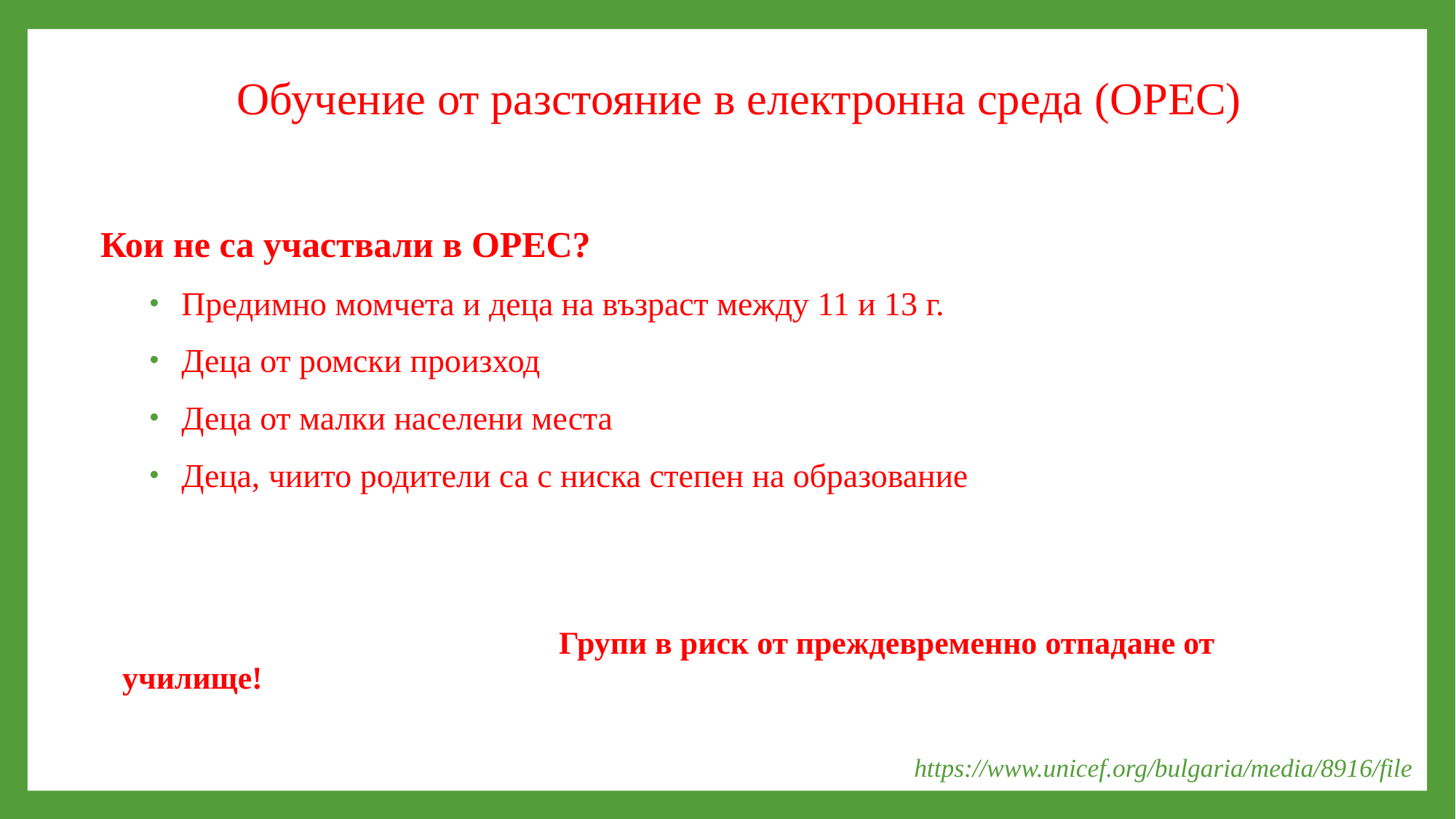

# Обучение от разстояние в електронна среда (ОРЕС)
Кои не са участвали в ОРЕС?
Предимно момчета и деца на възраст между 11 и 13 г.
Деца от ромски произход
Деца от малки населени места
Деца, чиито родители са с ниска степен на образование

					Групи в риск от преждевременно отпадане от училище!
https://www.unicef.org/bulgaria/media/8916/file